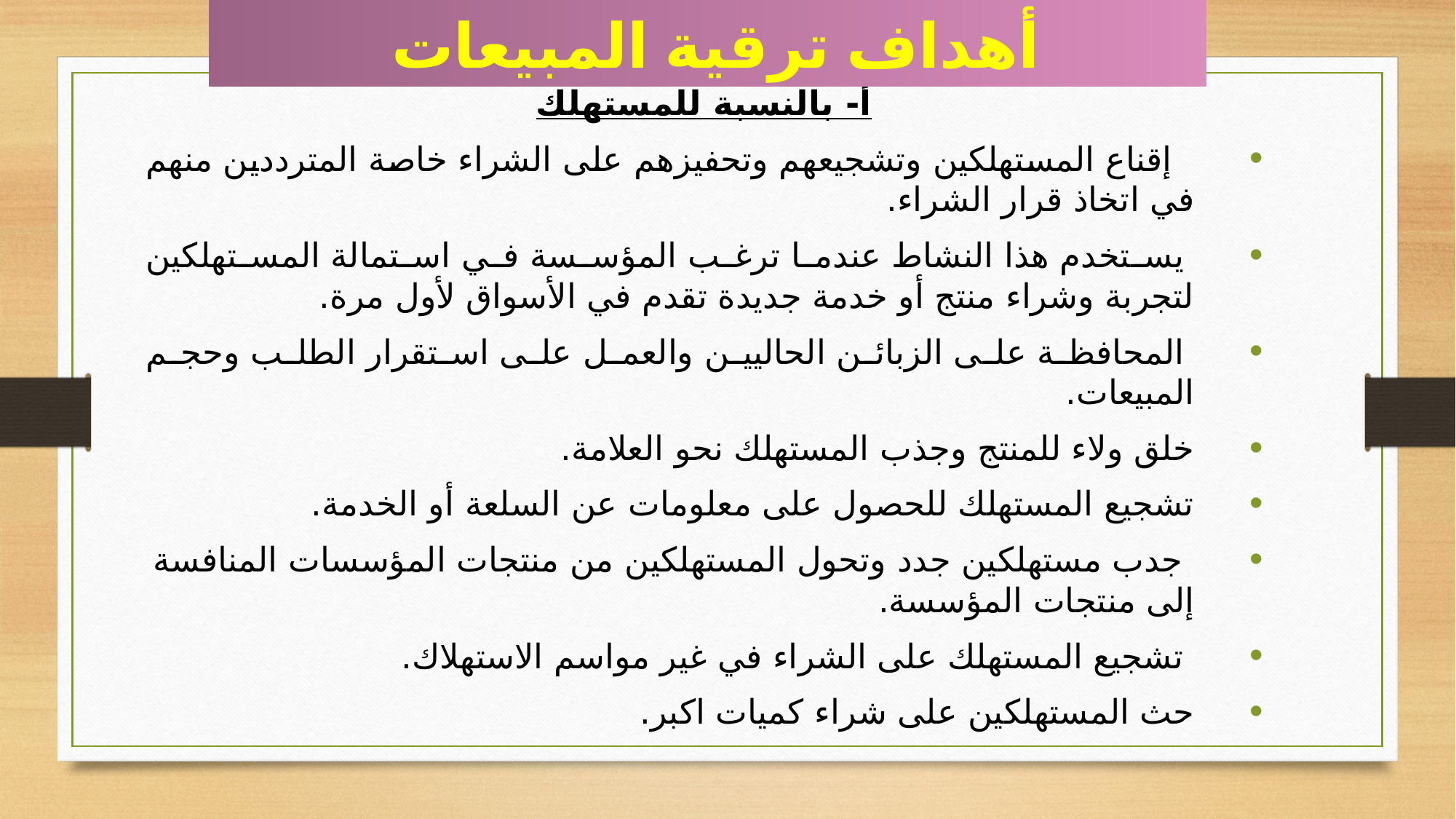

أ- بالنسبة للمستهلك
  إقناع المستهلكين وتشجيعهم وتحفيزهم على الشراء خاصة المترددين منهم في اتخاذ قرار الشراء.
 يستخدم هذا النشاط عندما ترغب المؤسسة في استمالة المستهلكين لتجربة وشراء منتج أو خدمة جديدة تقدم في الأسواق لأول مرة.
 المحافظة على الزبائن الحاليين والعمل على استقرار الطلب وحجم المبيعات.
خلق ولاء للمنتج وجذب المستهلك نحو العلامة.
تشجيع المستهلك للحصول على معلومات عن السلعة أو الخدمة.
 جدب مستهلكين جدد وتحول المستهلكين من منتجات المؤسسات المنافسة إلى منتجات المؤسسة.
 تشجيع المستهلك على الشراء في غير مواسم الاستهلاك.
حث المستهلكين على شراء كميات اكبر.

أهداف ترقية المبيعات